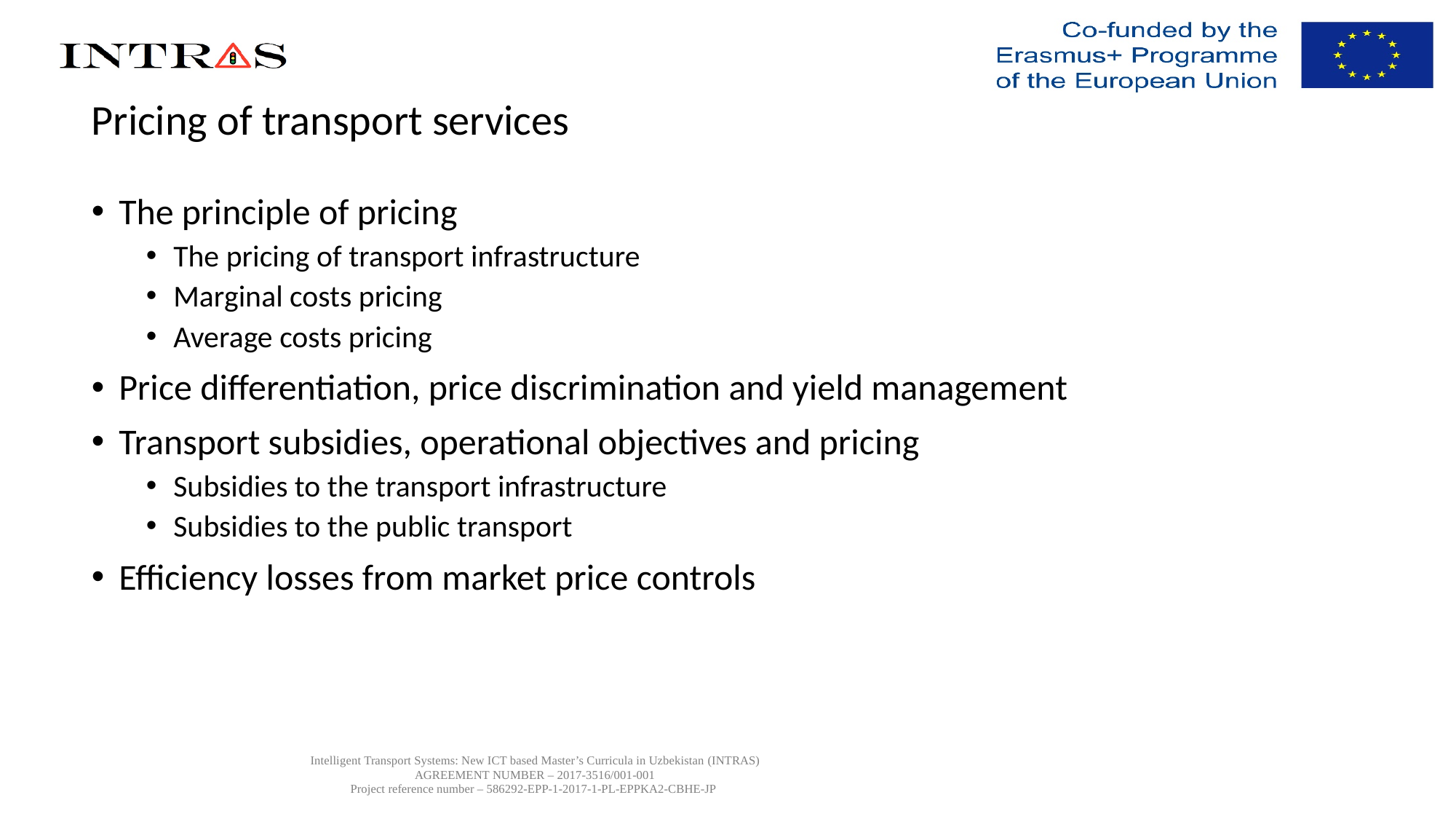

# Pricing of transport services
The principle of pricing
The pricing of transport infrastructure
Marginal costs pricing
Average costs pricing
Price differentiation, price discrimination and yield management
Transport subsidies, operational objectives and pricing
Subsidies to the transport infrastructure
Subsidies to the public transport
Efficiency losses from market price controls

Intelligent Transport Systems: New ICT based Master’s Curricula in Uzbekistan (INTRAS)
AGREEMENT NUMBER – 2017-3516/001-001
Project reference number – 586292-EPP-1-2017-1-PL-EPPKA2-CBHE-JP